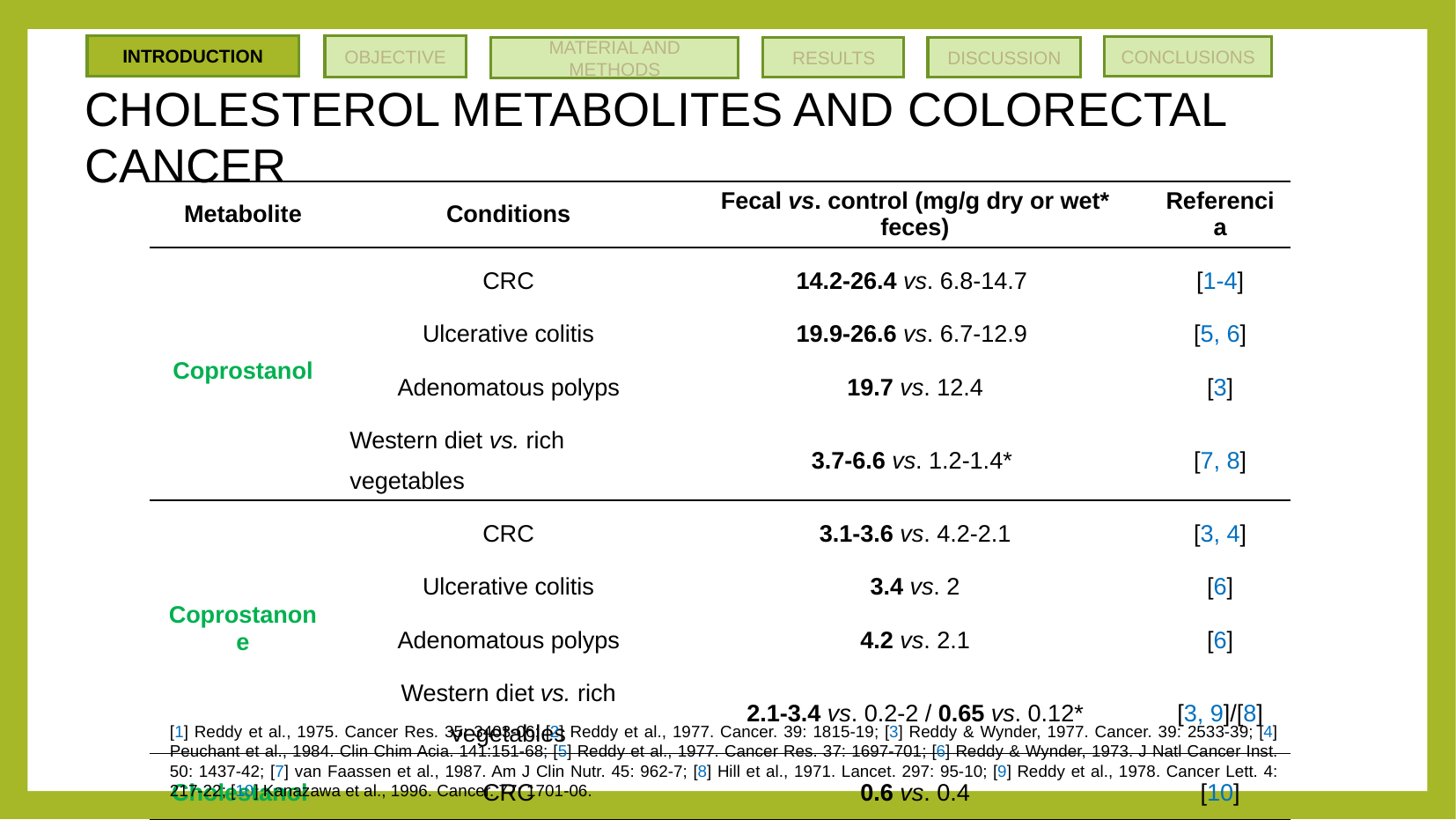

OBJECTIVE
INTRODUCTION
CONCLUSIONS
RESULTS
MATERIAL AND METHODS
DISCUSSION
# CHOLESTEROL METABOLITES AND COLORECTAL CANCER
| Metabolite | Conditions | Fecal vs. control (mg/g dry or wet\* feces) | Referencia |
| --- | --- | --- | --- |
| Coprostanol | CRC | 14.2-26.4 vs. 6.8-14.7 | [1-4] |
|  | Ulcerative colitis | 19.9-26.6 vs. 6.7-12.9 | [5, 6] |
|  | Adenomatous polyps | 19.7 vs. 12.4 | [3] |
|  | Western diet vs. rich vegetables | 3.7-6.6 vs. 1.2-1.4\* | [7, 8] |
| Coprostanone | CRC | 3.1-3.6 vs. 4.2-2.1 | [3, 4] |
|  | Ulcerative colitis | 3.4 vs. 2 | [6] |
|  | Adenomatous polyps | 4.2 vs. 2.1 | [6] |
|  | Western diet vs. rich vegetables | 2.1-3.4 vs. 0.2-2 / 0.65 vs. 0.12\* | [3, 9]/[8] |
| Cholestanol | CRC | 0.6 vs. 0.4 | [10] |
[1] Reddy et al., 1975. Cancer Res. 35: 3403-06; [2] Reddy et al., 1977. Cancer. 39: 1815-19; [3] Reddy & Wynder, 1977. Cancer. 39: 2533-39; [4] Peuchant et al., 1984. Clin Chim Acia. 141:151-68; [5] Reddy et al., 1977. Cancer Res. 37: 1697-701; [6] Reddy & Wynder, 1973. J Natl Cancer Inst. 50: 1437-42; [7] van Faassen et al., 1987. Am J Clin Nutr. 45: 962-7; [8] Hill et al., 1971. Lancet. 297: 95-10; [9] Reddy et al., 1978. Cancer Lett. 4: 217-22; [10] Kanazawa et al., 1996. Cancer. 77: 1701-06.